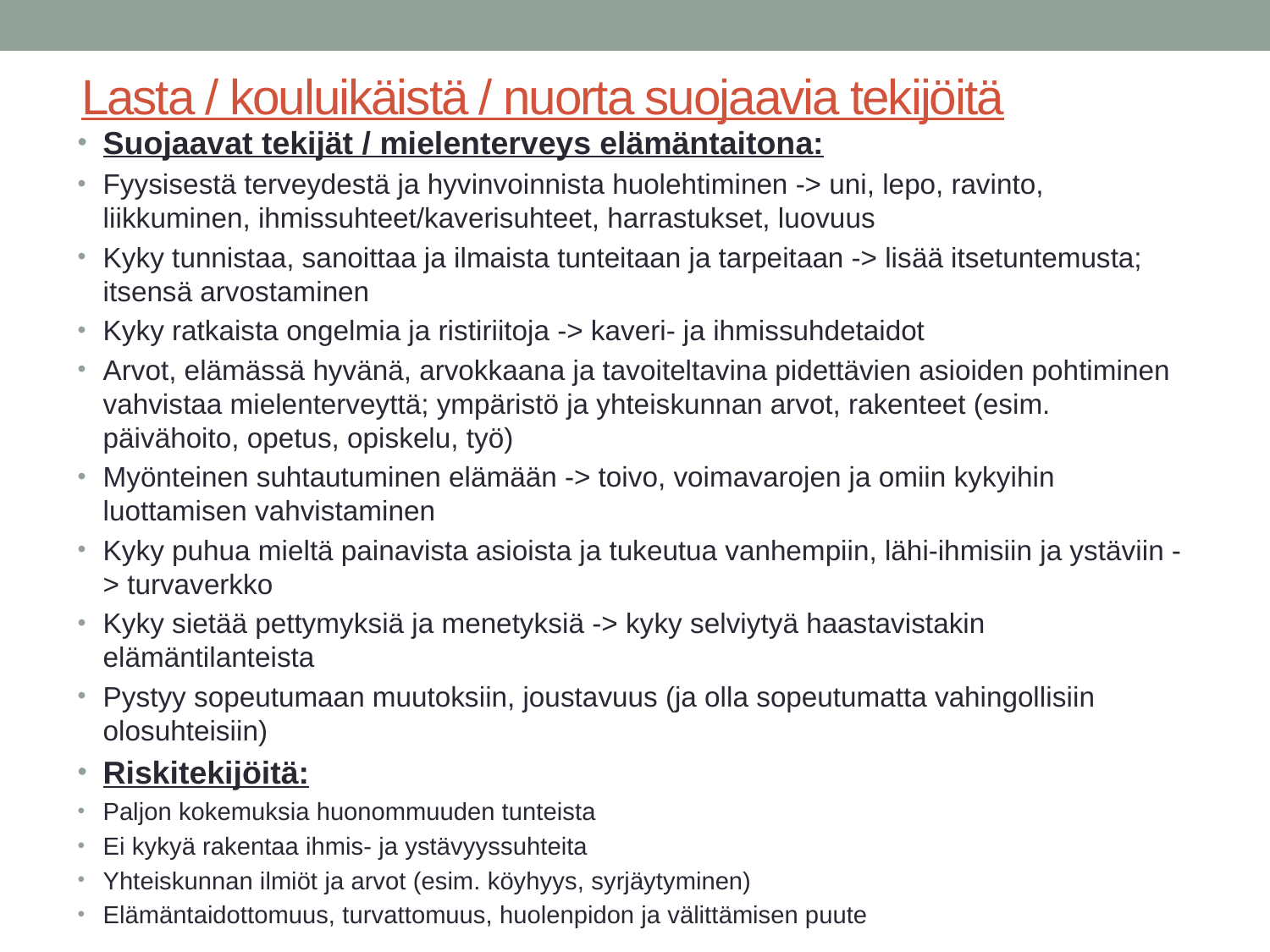

# Lasta / kouluikäistä / nuorta suojaavia tekijöitä
Suojaavat tekijät / mielenterveys elämäntaitona:
Fyysisestä terveydestä ja hyvinvoinnista huolehtiminen -> uni, lepo, ravinto, liikkuminen, ihmissuhteet/kaverisuhteet, harrastukset, luovuus
Kyky tunnistaa, sanoittaa ja ilmaista tunteitaan ja tarpeitaan -> lisää itsetuntemusta; itsensä arvostaminen
Kyky ratkaista ongelmia ja ristiriitoja -> kaveri- ja ihmissuhdetaidot
Arvot, elämässä hyvänä, arvokkaana ja tavoiteltavina pidettävien asioiden pohtiminen vahvistaa mielenterveyttä; ympäristö ja yhteiskunnan arvot, rakenteet (esim. päivähoito, opetus, opiskelu, työ)
Myönteinen suhtautuminen elämään -> toivo, voimavarojen ja omiin kykyihin luottamisen vahvistaminen
Kyky puhua mieltä painavista asioista ja tukeutua vanhempiin, lähi-ihmisiin ja ystäviin -> turvaverkko
Kyky sietää pettymyksiä ja menetyksiä -> kyky selviytyä haastavistakin elämäntilanteista
Pystyy sopeutumaan muutoksiin, joustavuus (ja olla sopeutumatta vahingollisiin olosuhteisiin)
Riskitekijöitä:
Paljon kokemuksia huonommuuden tunteista
Ei kykyä rakentaa ihmis- ja ystävyyssuhteita
Yhteiskunnan ilmiöt ja arvot (esim. köyhyys, syrjäytyminen)
Elämäntaidottomuus, turvattomuus, huolenpidon ja välittämisen puute